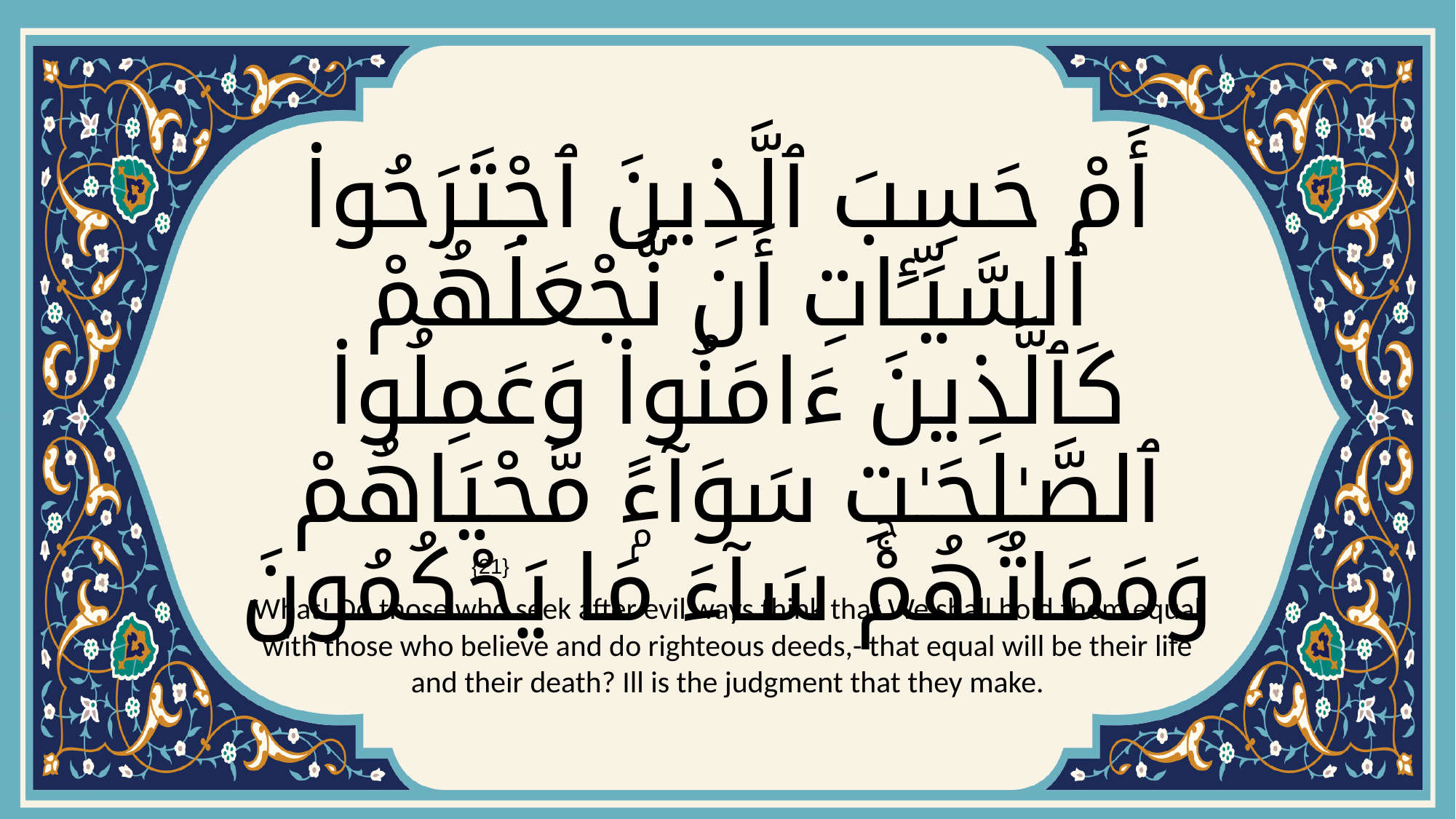

# أَمْ حَسِبَ ٱلَّذِينَ ٱجْتَرَحُوا۟ ٱلسَّيِّـَٔاتِ أَن نَّجْعَلَهُمْ كَٱلَّذِينَ ءَامَنُوا۟ وَعَمِلُوا۟ ٱلصَّـٰلِحَـٰتِ سَوَآءًۭ مَّحْيَاهُمْ وَمَمَاتُهُمْۚ سَآءَ مَا يَحْكُمُونَ
{21}
What! Do those who seek after evil ways think that We shall hold them equal with those who believe and do righteous deeds,- that equal will be their life and their death? Ill is the judgment that they make.